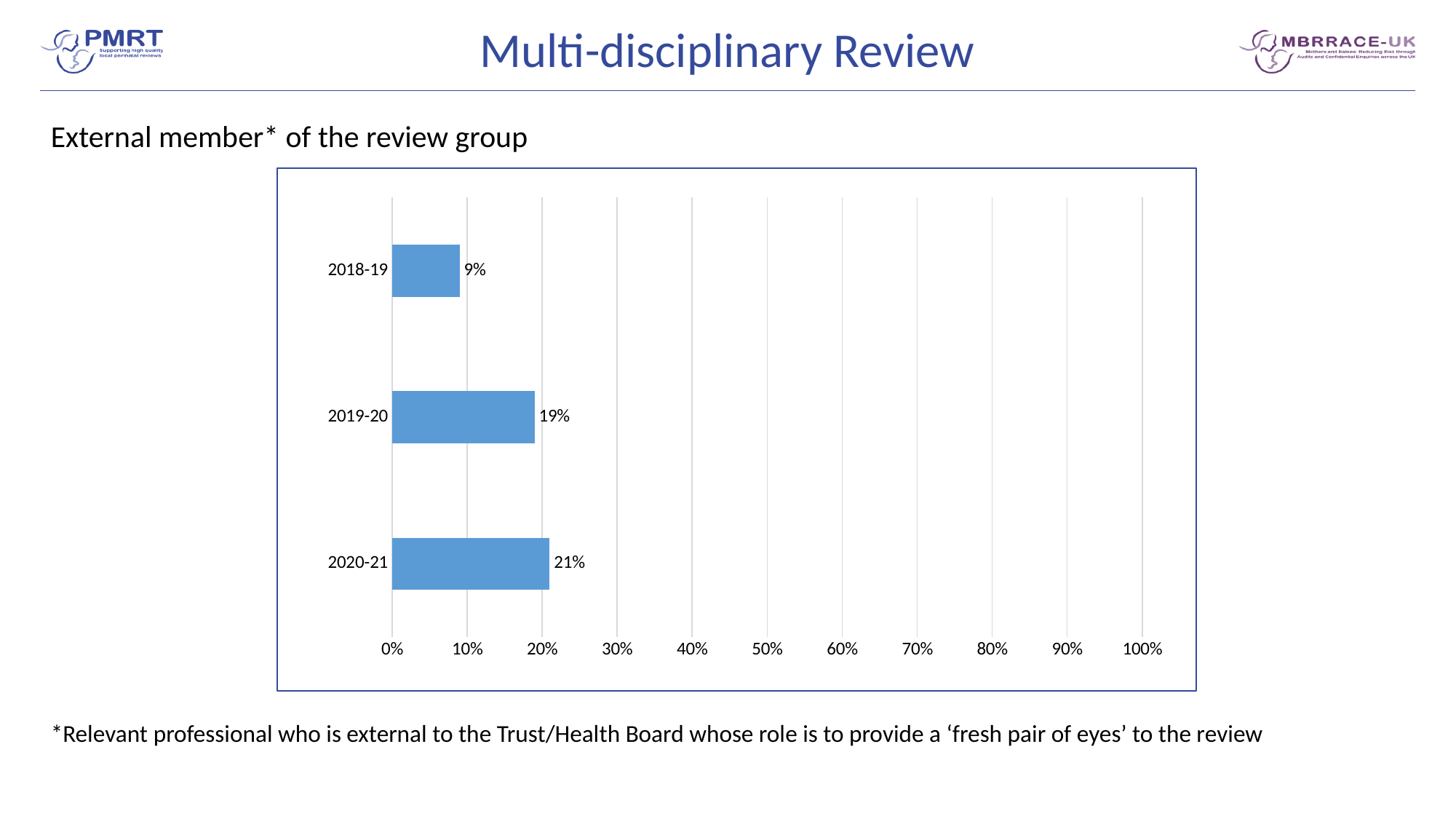

# Multi-disciplinary Review
External member* of the review group

*Relevant professional who is external to the Trust/Health Board whose role is to provide a ‘fresh pair of eyes’ to the review

### Chart

| Category |  |
|---|---|
| 2020-21 | 0.21 |
| 2019-20 | 0.19 |
| 2018-19 | 0.09 |